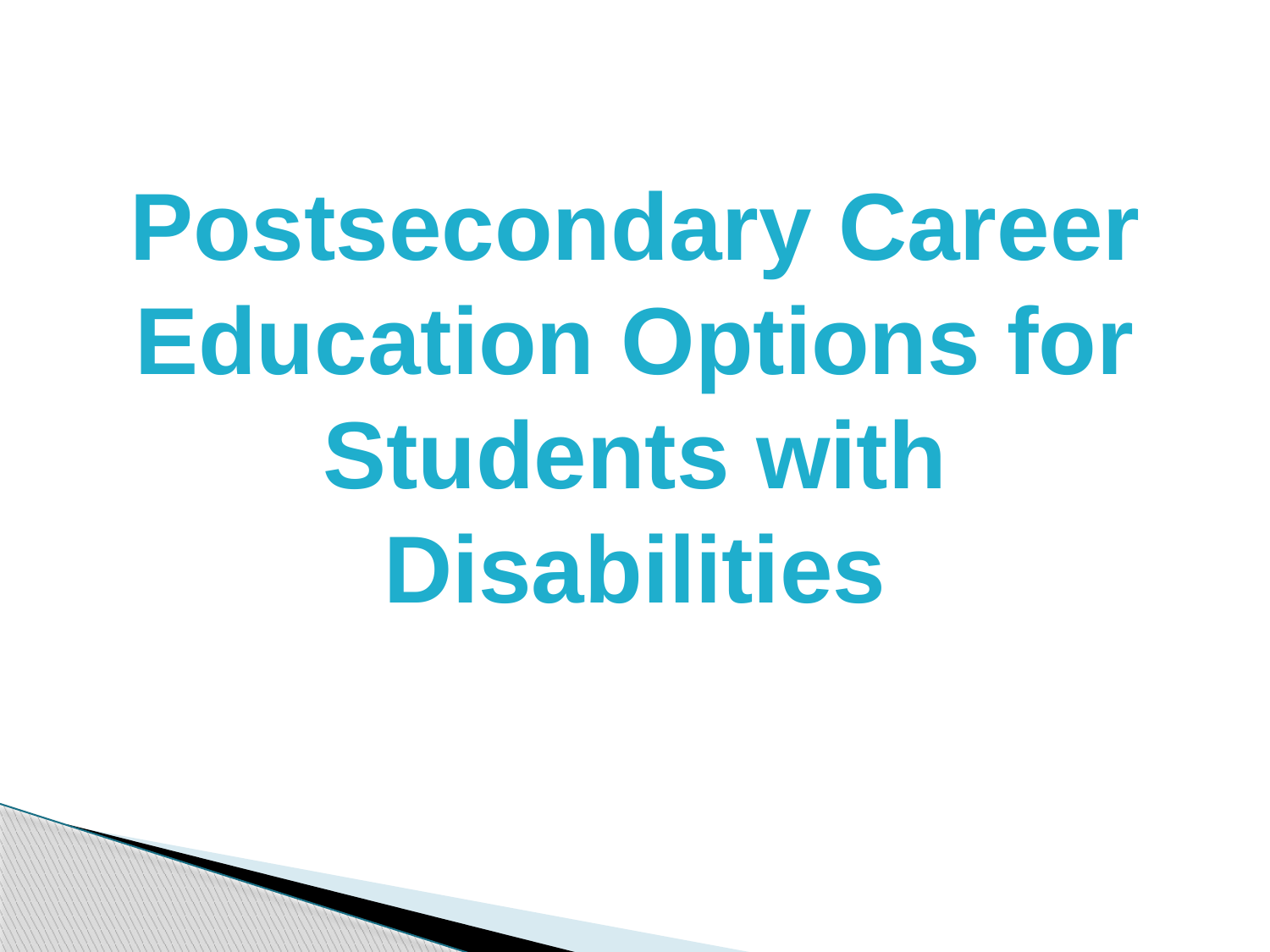

Postsecondary Career Education Options for Students with Disabilities